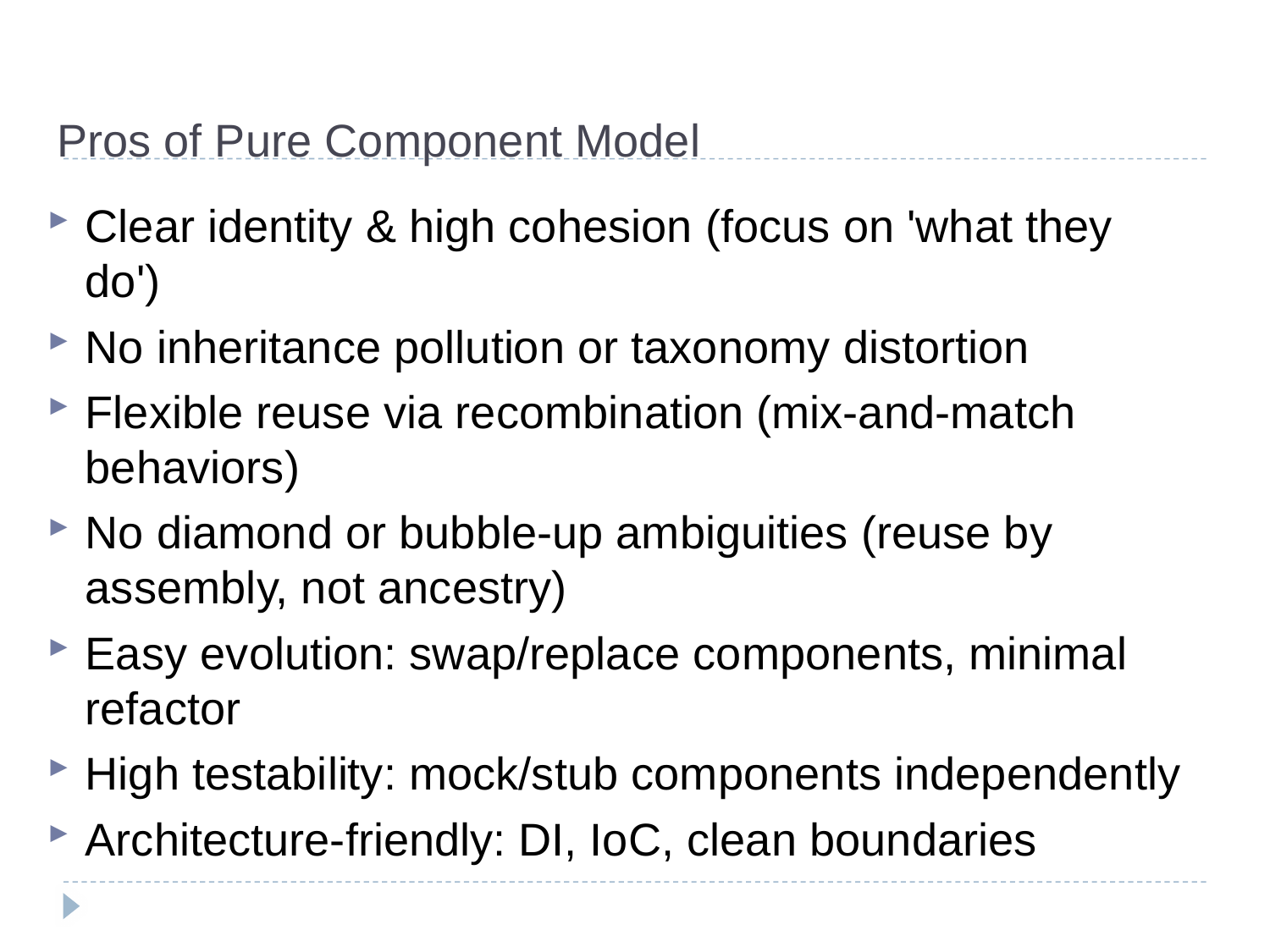

Pros of Pure Component Model
# Clear identity & high cohesion (focus on 'what they do')
No inheritance pollution or taxonomy distortion
Flexible reuse via recombination (mix‑and‑match behaviors)
No diamond or bubble‑up ambiguities (reuse by assembly, not ancestry)
Easy evolution: swap/replace components, minimal refactor
High testability: mock/stub components independently
Architecture‑friendly: DI, IoC, clean boundaries